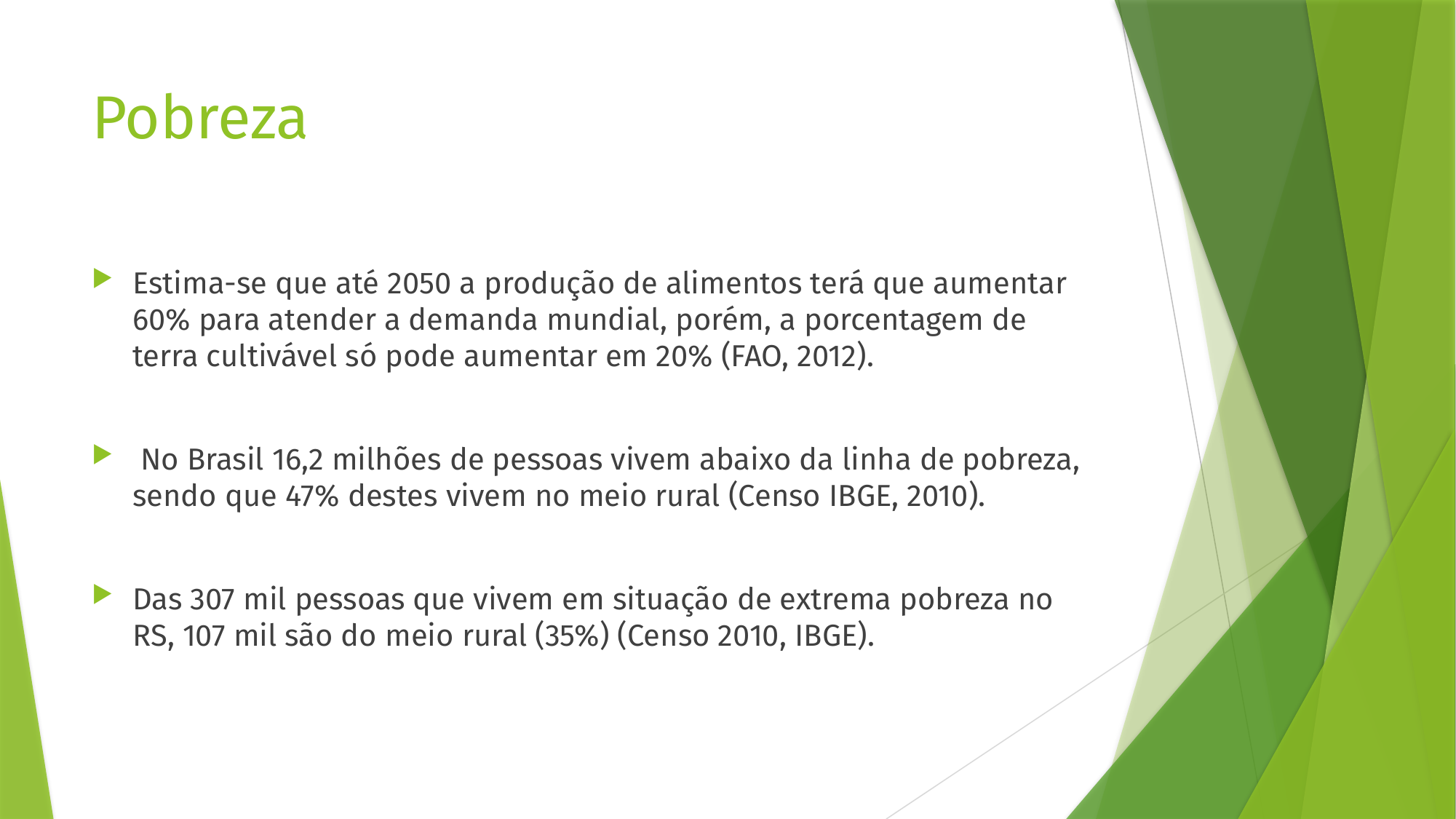

# Pobreza
Estima-se que até 2050 a produção de alimentos terá que aumentar 60% para atender a demanda mundial, porém, a porcentagem de terra cultivável só pode aumentar em 20% (FAO, 2012).

 No Brasil 16,2 milhões de pessoas vivem abaixo da linha de pobreza, sendo que 47% destes vivem no meio rural (Censo IBGE, 2010).

Das 307 mil pessoas que vivem em situação de extrema pobreza no RS, 107 mil são do meio rural (35%) (Censo 2010, IBGE).